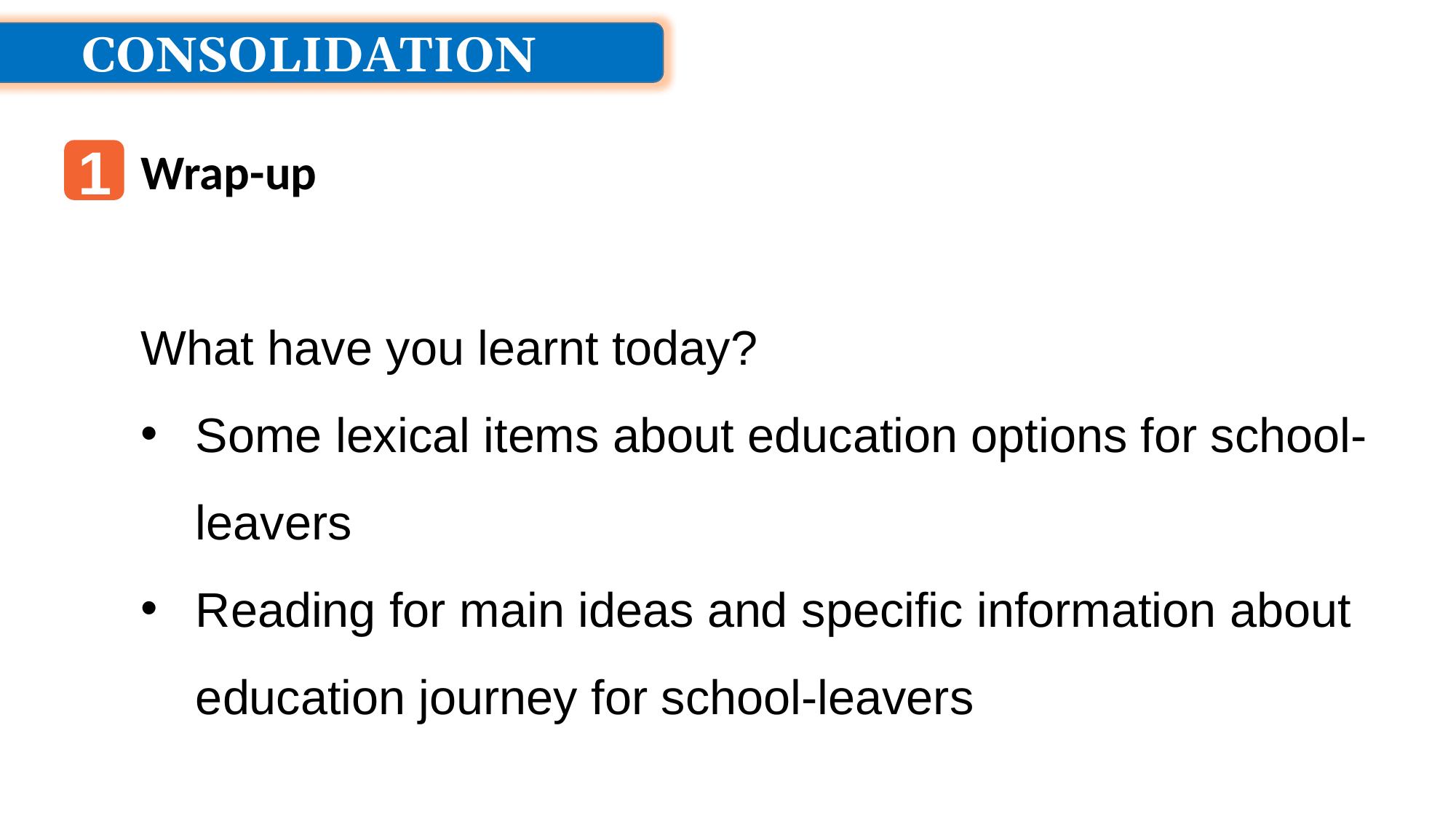

CONSOLIDATION
1
Wrap-up

What have you learnt today?
Some lexical items about education options for school-leavers
Reading for main ideas and specific information about education journey for school-leavers